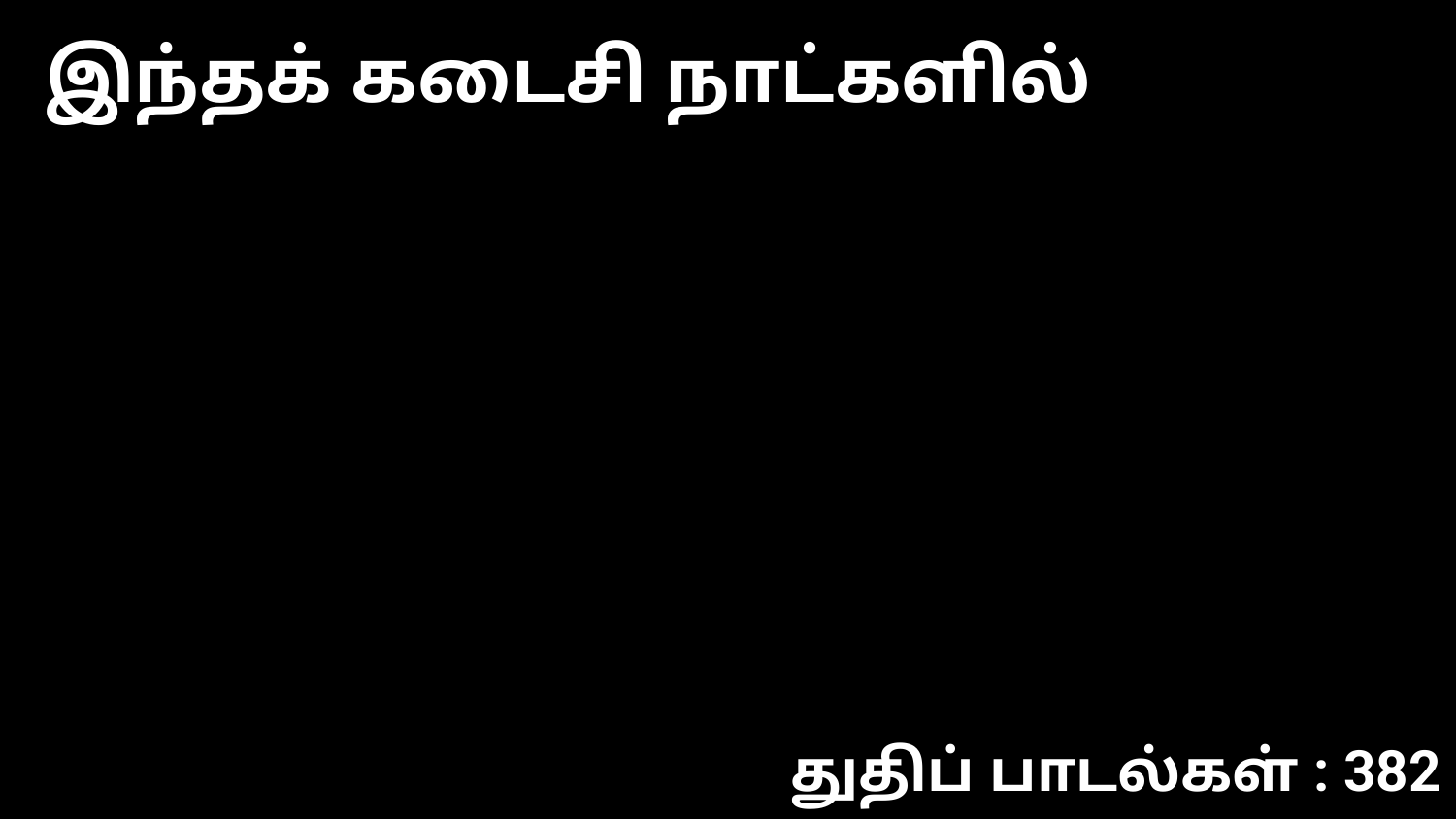

இந்தக் கடைசி நாட்களில்
துதிப் பாடல்கள் : 382